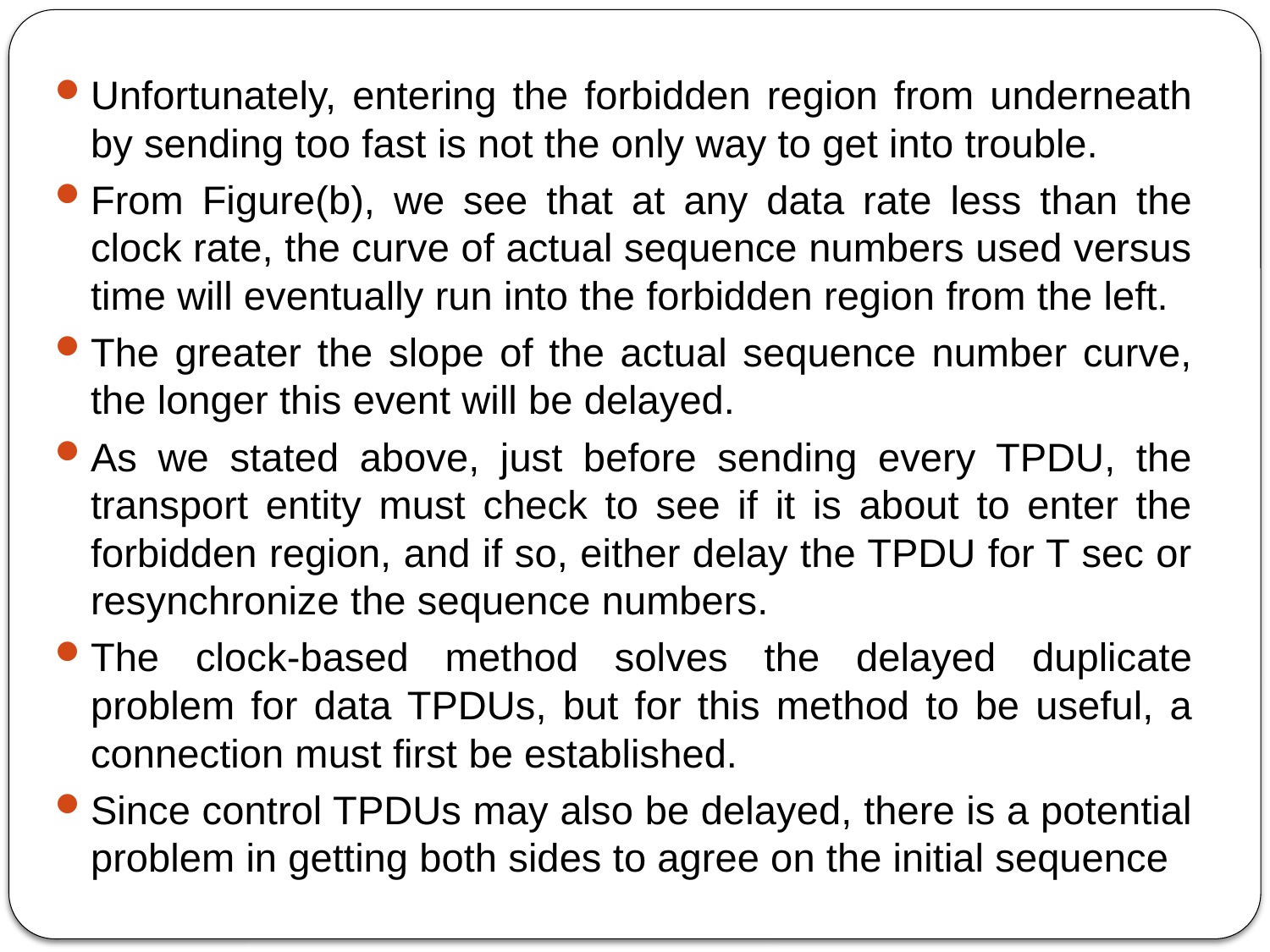

Unfortunately, entering the forbidden region from underneath by sending too fast is not the only way to get into trouble.
From Figure(b), we see that at any data rate less than the clock rate, the curve of actual sequence numbers used versus time will eventually run into the forbidden region from the left.
The greater the slope of the actual sequence number curve, the longer this event will be delayed.
As we stated above, just before sending every TPDU, the transport entity must check to see if it is about to enter the forbidden region, and if so, either delay the TPDU for T sec or resynchronize the sequence numbers.
The clock-based method solves the delayed duplicate problem for data TPDUs, but for this method to be useful, a connection must first be established.
Since control TPDUs may also be delayed, there is a potential problem in getting both sides to agree on the initial sequence